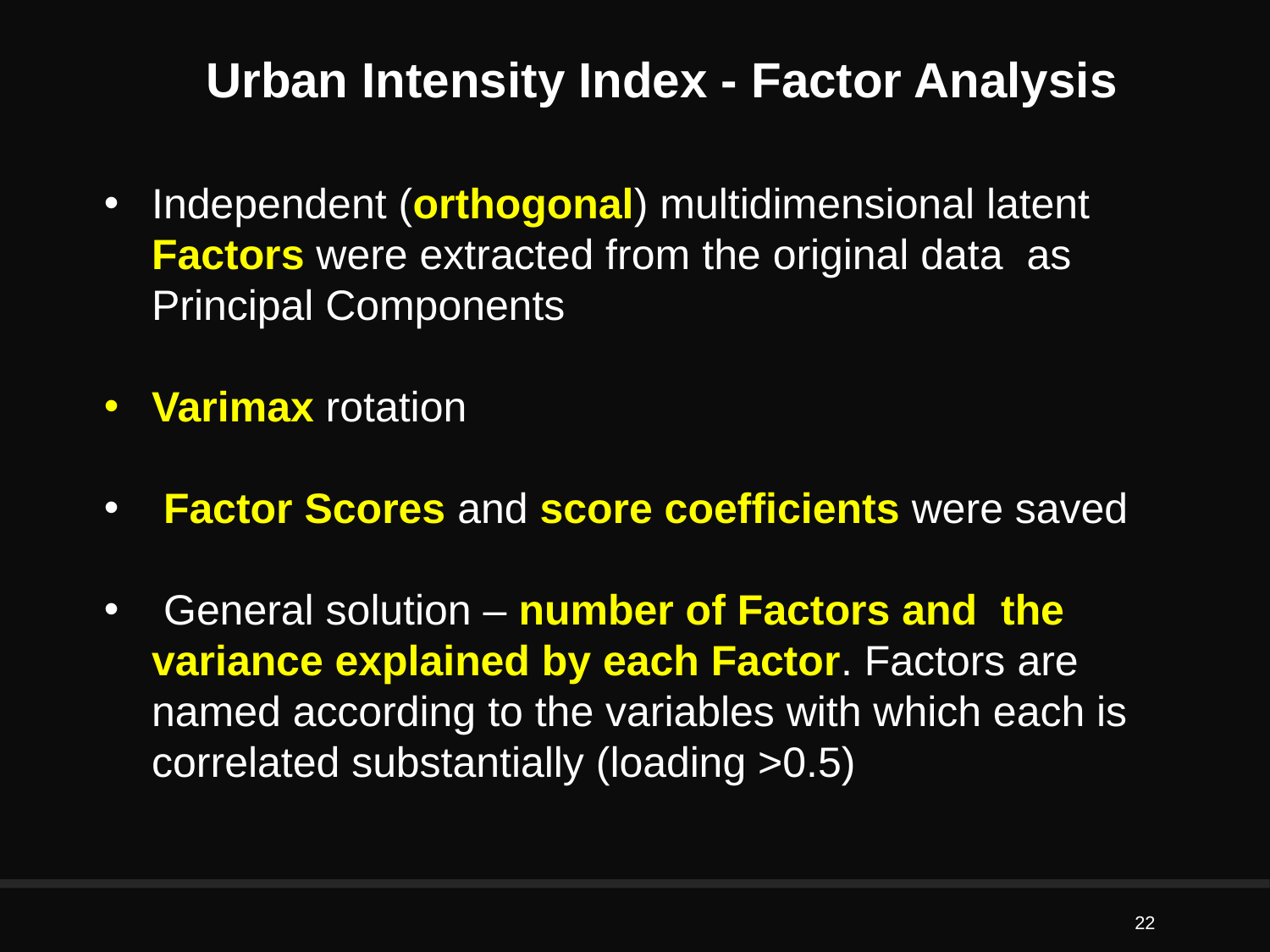

Urban Intensity Index - Factor Analysis
Independent (orthogonal) multidimensional latent Factors were extracted from the original data  as Principal Components

Varimax rotation

 Factor Scores and score coefficients were saved

 General solution – number of Factors and  the variance explained by each Factor. Factors are named according to the variables with which each is correlated substantially (loading >0.5)
22